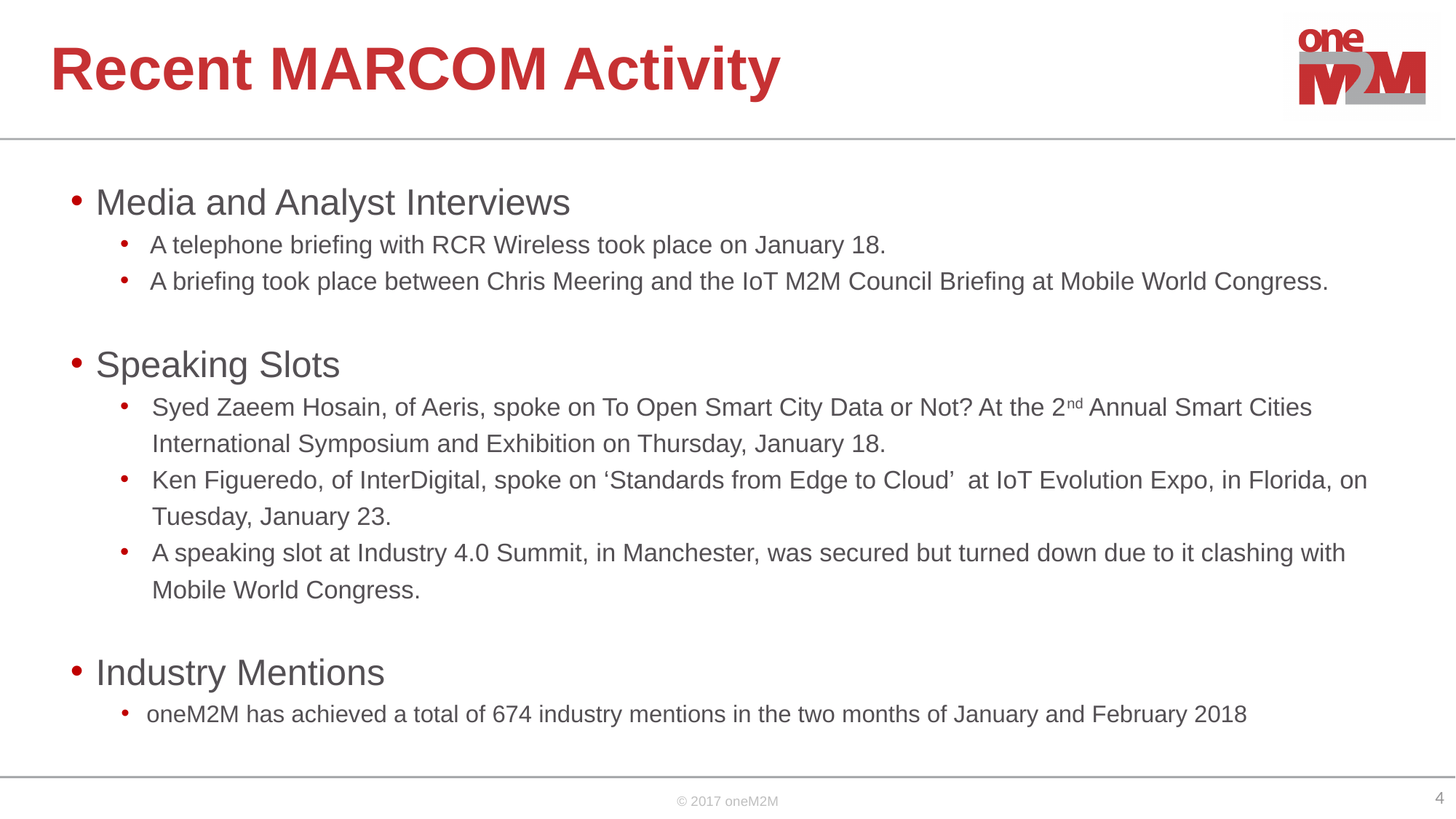

# Recent MARCOM Activity
Media and Analyst Interviews
A telephone briefing with RCR Wireless took place on January 18.
A briefing took place between Chris Meering and the IoT M2M Council Briefing at Mobile World Congress.

Speaking Slots
Syed Zaeem Hosain, of Aeris, spoke on To Open Smart City Data or Not? At the 2nd Annual Smart Cities International Symposium and Exhibition on Thursday, January 18.
Ken Figueredo, of InterDigital, spoke on ‘Standards from Edge to Cloud’  at IoT Evolution Expo, in Florida, on Tuesday, January 23.
A speaking slot at Industry 4.0 Summit, in Manchester, was secured but turned down due to it clashing with Mobile World Congress.

Industry Mentions
oneM2M has achieved a total of 674 industry mentions in the two months of January and February 2018

4